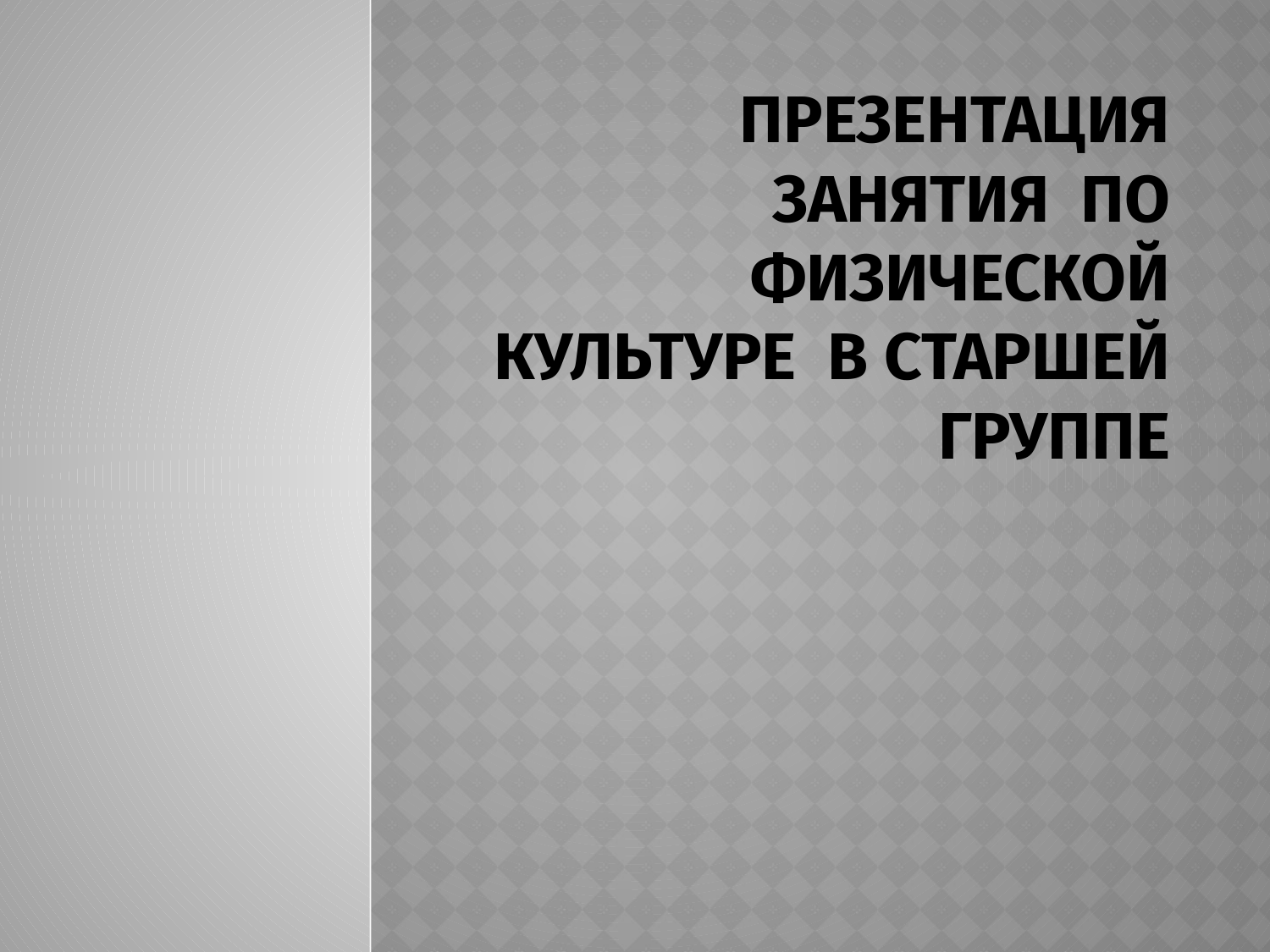

# Презентация занятия  по физической культуре  в старшей группе